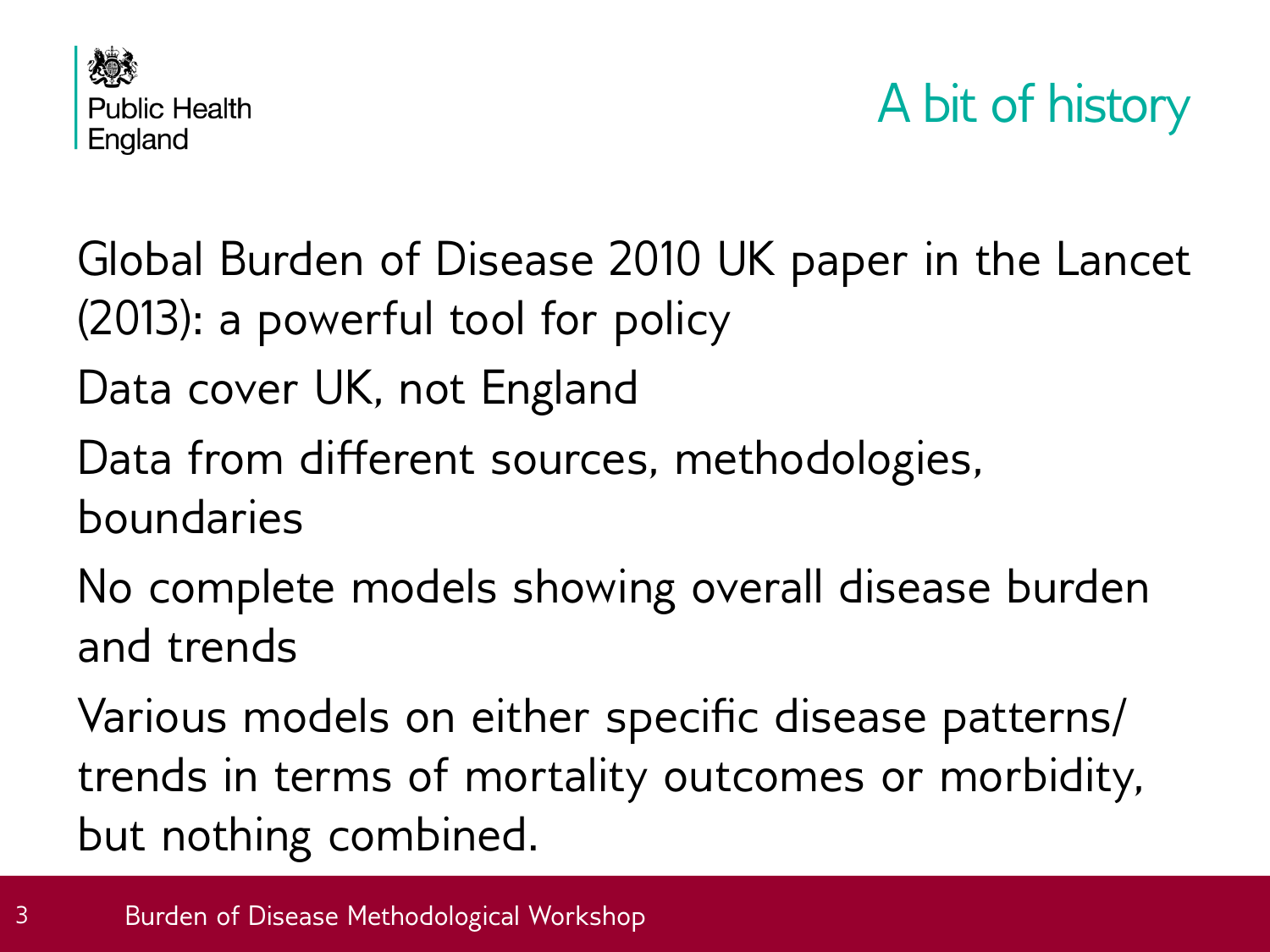

# A bit of history
Global Burden of Disease 2010 UK paper in the Lancet (2013): a powerful tool for policy
Data cover UK, not England
Data from different sources, methodologies, boundaries
No complete models showing overall disease burden and trends
Various models on either specific disease patterns/ trends in terms of mortality outcomes or morbidity, but nothing combined.
  3
Burden of Disease Methodological Workshop